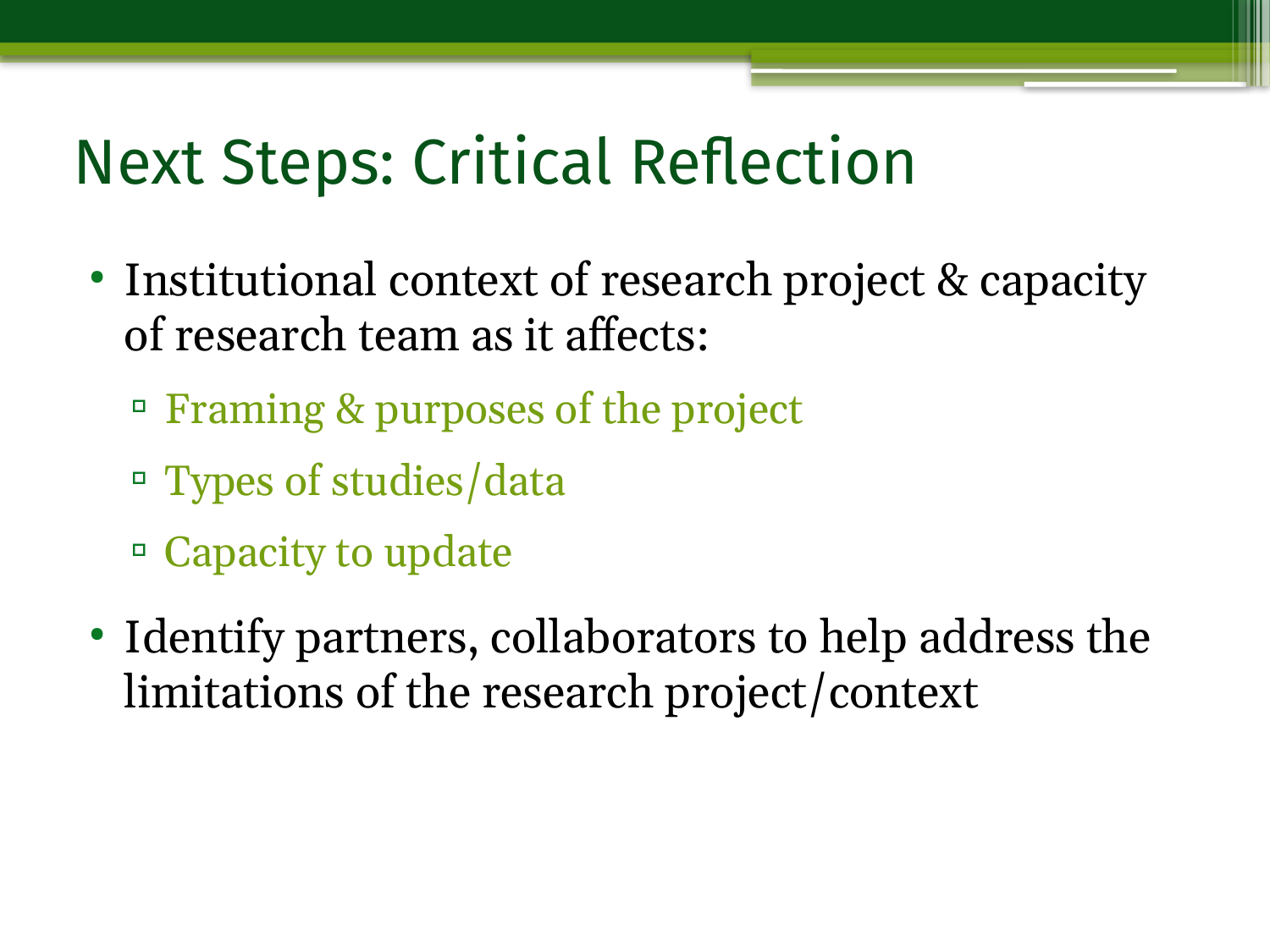

# Next Steps: Critical Reflection
Institutional context of research project & capacity of research team as it affects:
Framing & purposes of the project
Types of studies/data
Capacity to update
Identify partners, collaborators to help address the limitations of the research project/context